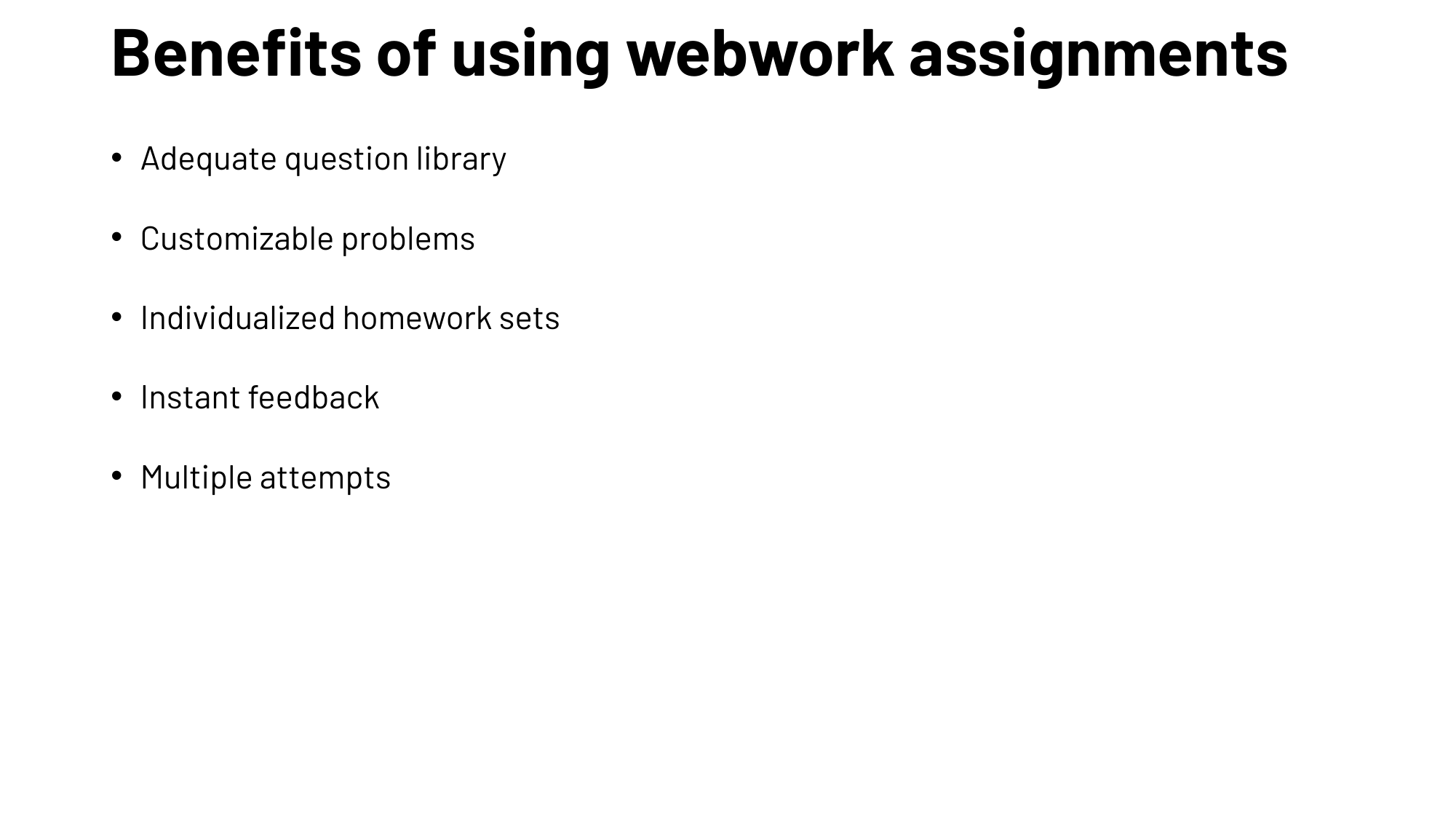

# Benefits of using webwork assignments

Adequate question library

Customizable problems

Individualized homework sets

Instant feedback

Multiple attempts